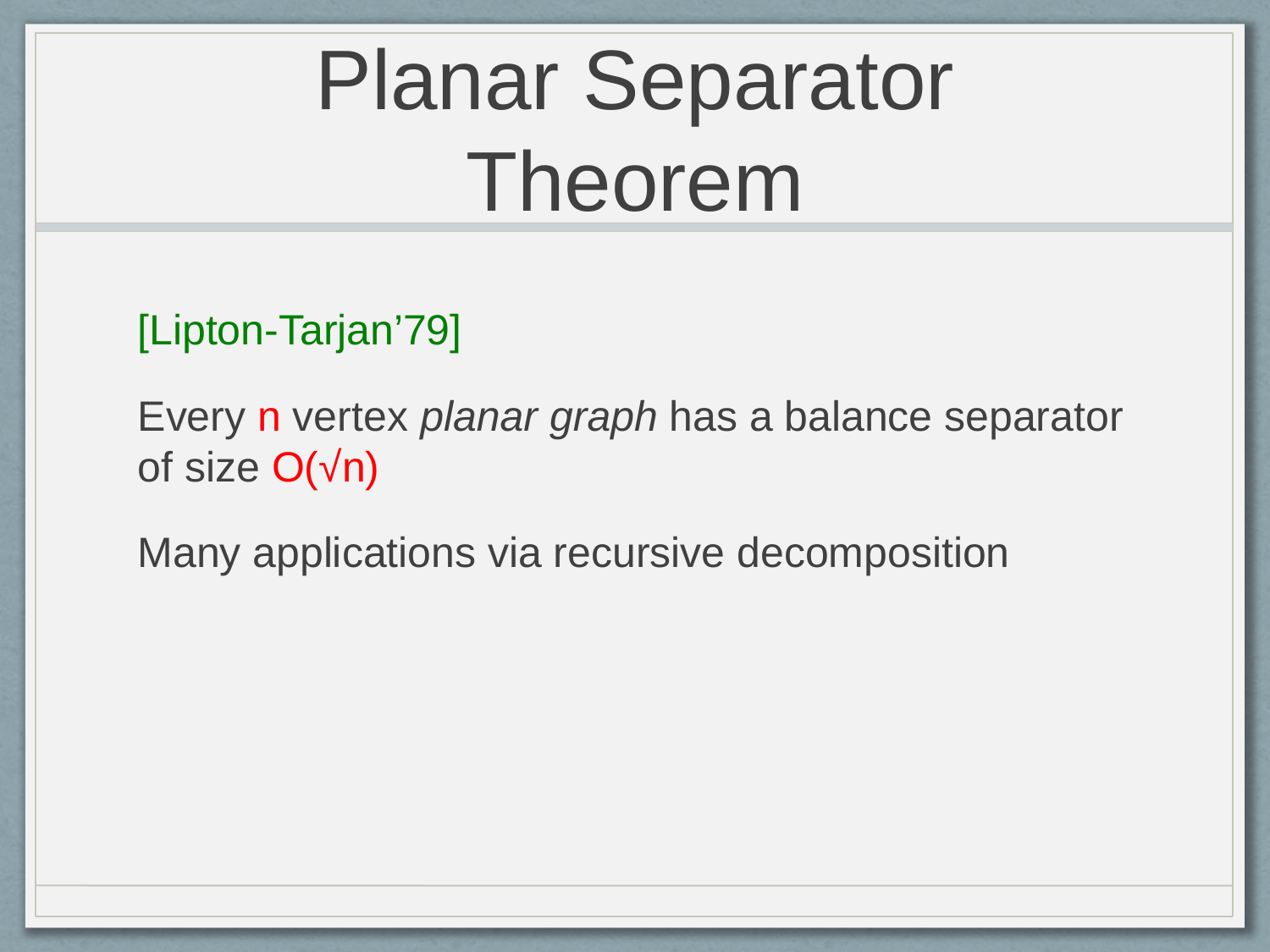

# Planar Separator Theorem
[Lipton-Tarjan’79]
Every n vertex planar graph has a balance separator of size O(√n)
Many applications via recursive decomposition